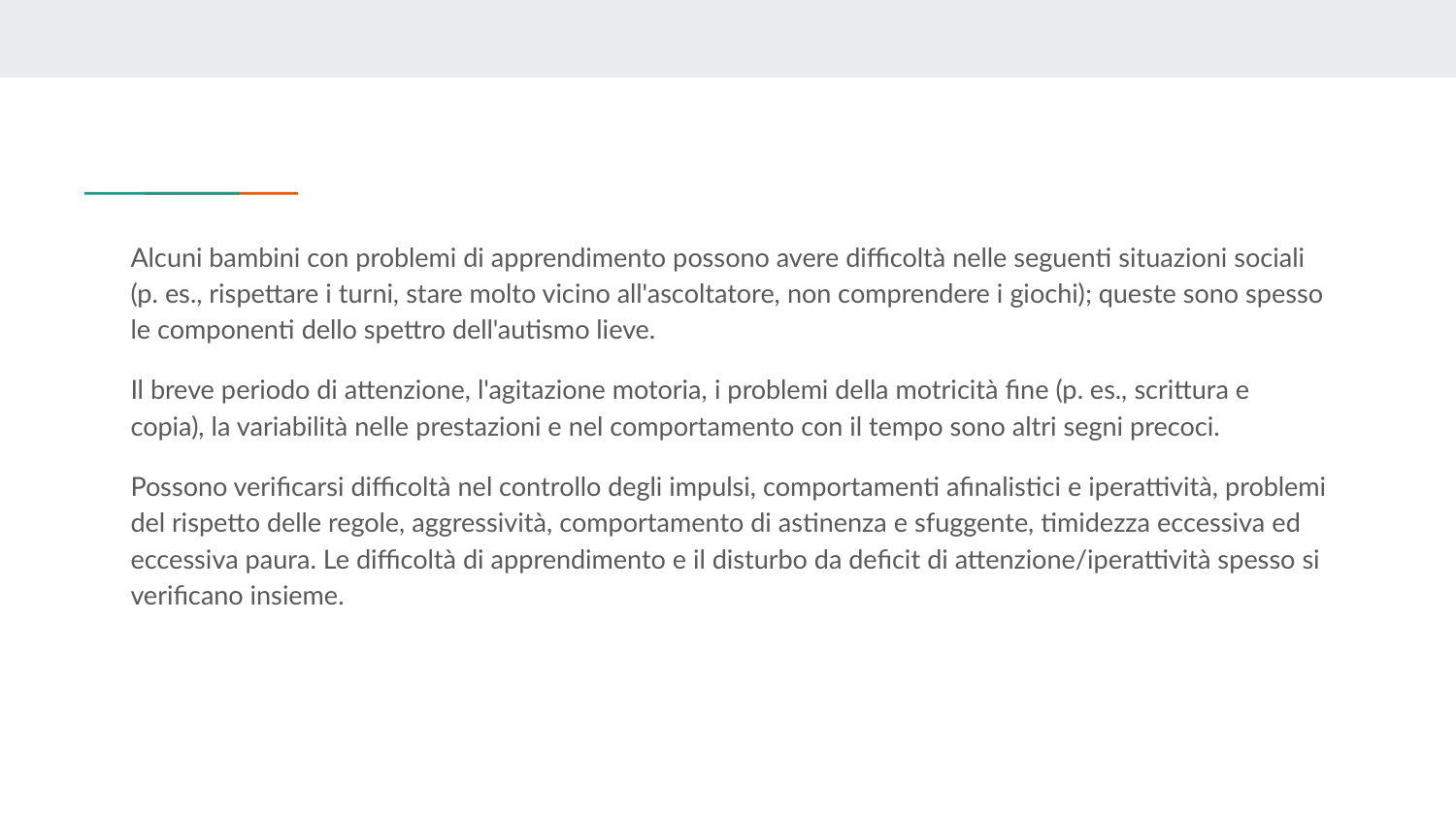

Alcuni bambini con problemi di apprendimento possono avere difficoltà nelle seguenti situazioni sociali (p. es., rispettare i turni, stare molto vicino all'ascoltatore, non comprendere i giochi); queste sono spesso le componenti dello spettro dell'autismo lieve.
Il breve periodo di attenzione, l'agitazione motoria, i problemi della motricità fine (p. es., scrittura e copia), la variabilità nelle prestazioni e nel comportamento con il tempo sono altri segni precoci.
Possono verificarsi difficoltà nel controllo degli impulsi, comportamenti afinalistici e iperattività, problemi del rispetto delle regole, aggressività, comportamento di astinenza e sfuggente, timidezza eccessiva ed eccessiva paura. Le difficoltà di apprendimento e il disturbo da deficit di attenzione/iperattività spesso si verificano insieme.